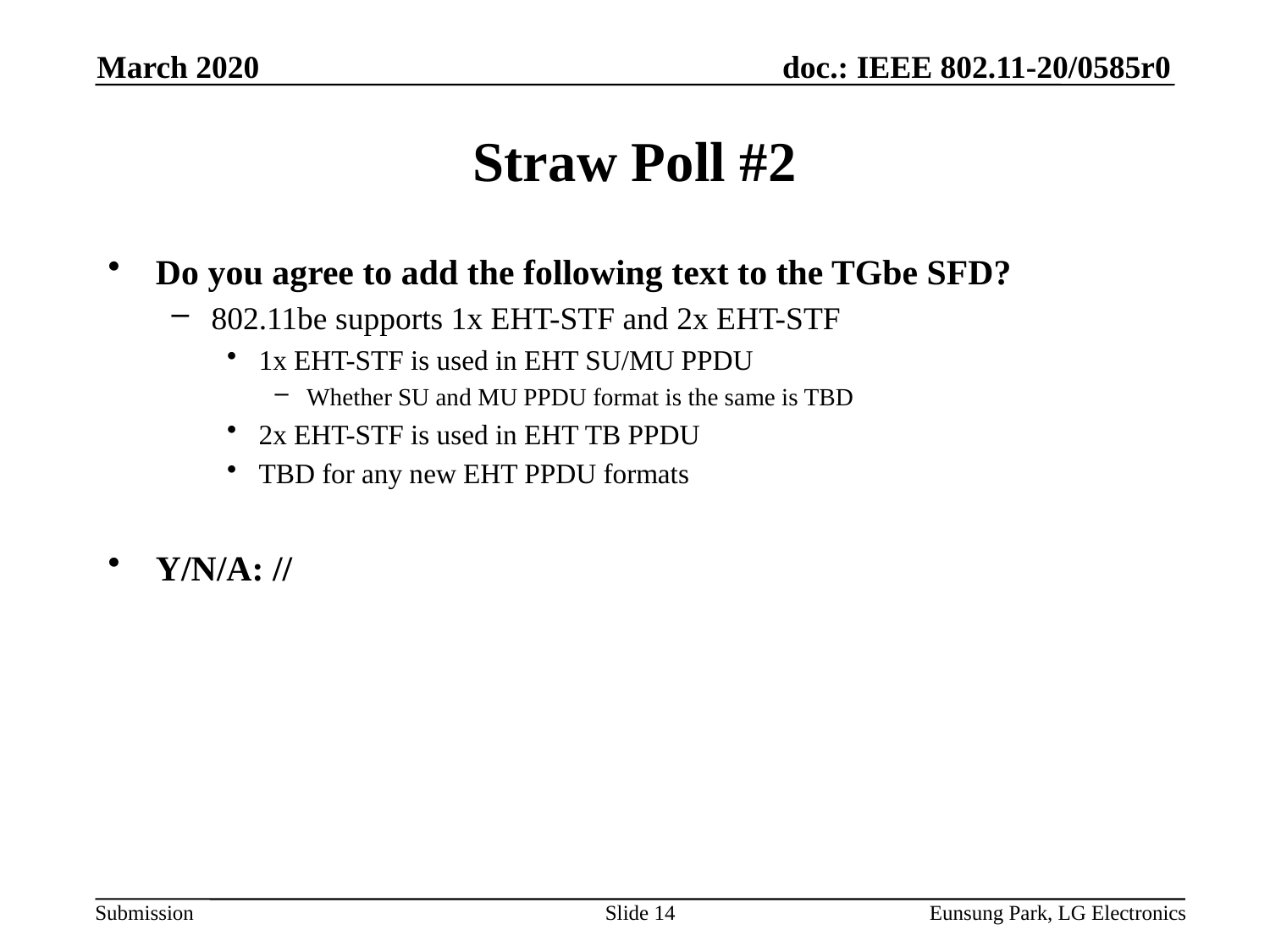

March 2020
# Straw Poll #2
Do you agree to add the following text to the TGbe SFD?
802.11be supports 1x EHT-STF and 2x EHT-STF
1x EHT-STF is used in EHT SU/MU PPDU
Whether SU and MU PPDU format is the same is TBD
2x EHT-STF is used in EHT TB PPDU
TBD for any new EHT PPDU formats

Y/N/A: //
Slide 14
Eunsung Park, LG Electronics